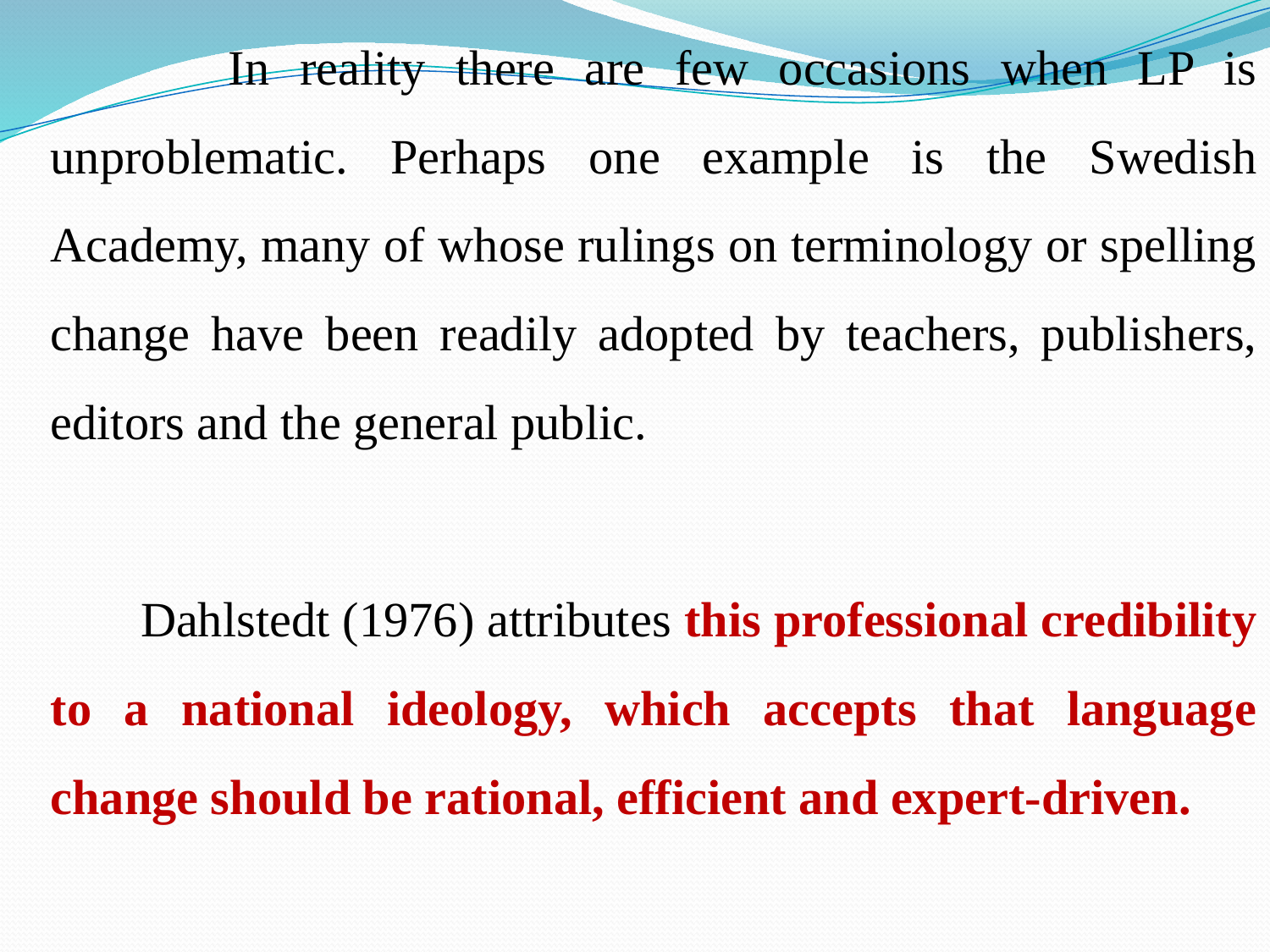

In reality there are few occasions when LP is unproblematic. Perhaps one example is the Swedish Academy, many of whose rulings on terminology or spelling change have been readily adopted by teachers, publishers, editors and the general public.

          Dahlstedt (1976) attributes this professional credibility to a national ideology, which accepts that language change should be rational, efficient and expert-driven.